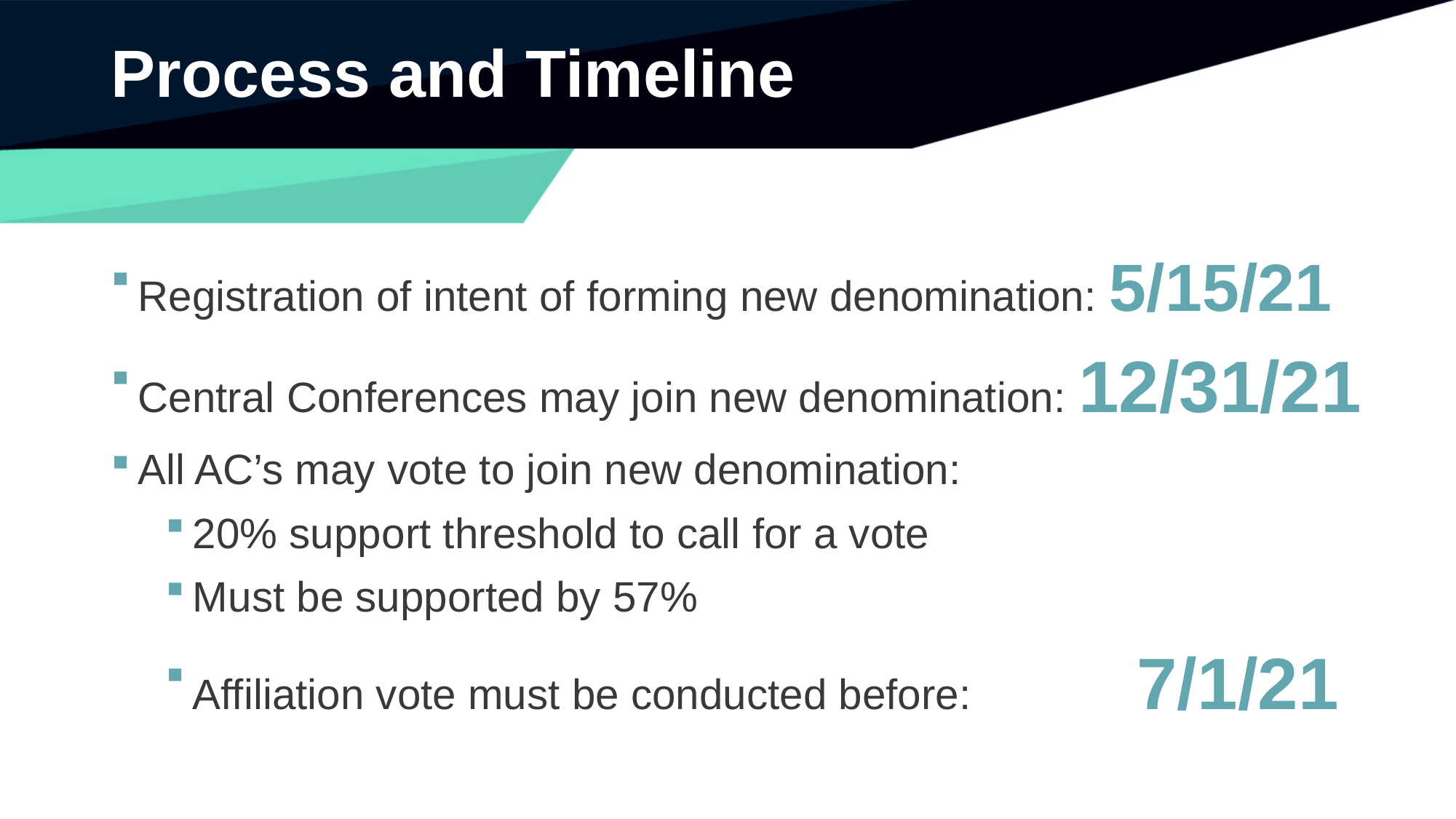

# Process and Timeline
Registration of intent of forming new denomination: 5/15/21
Central Conferences may join new denomination: 12/31/21
All AC’s may vote to join new denomination:
20% support threshold to call for a vote
Must be supported by 57%
Affiliation vote must be conducted before: 	      7/1/21